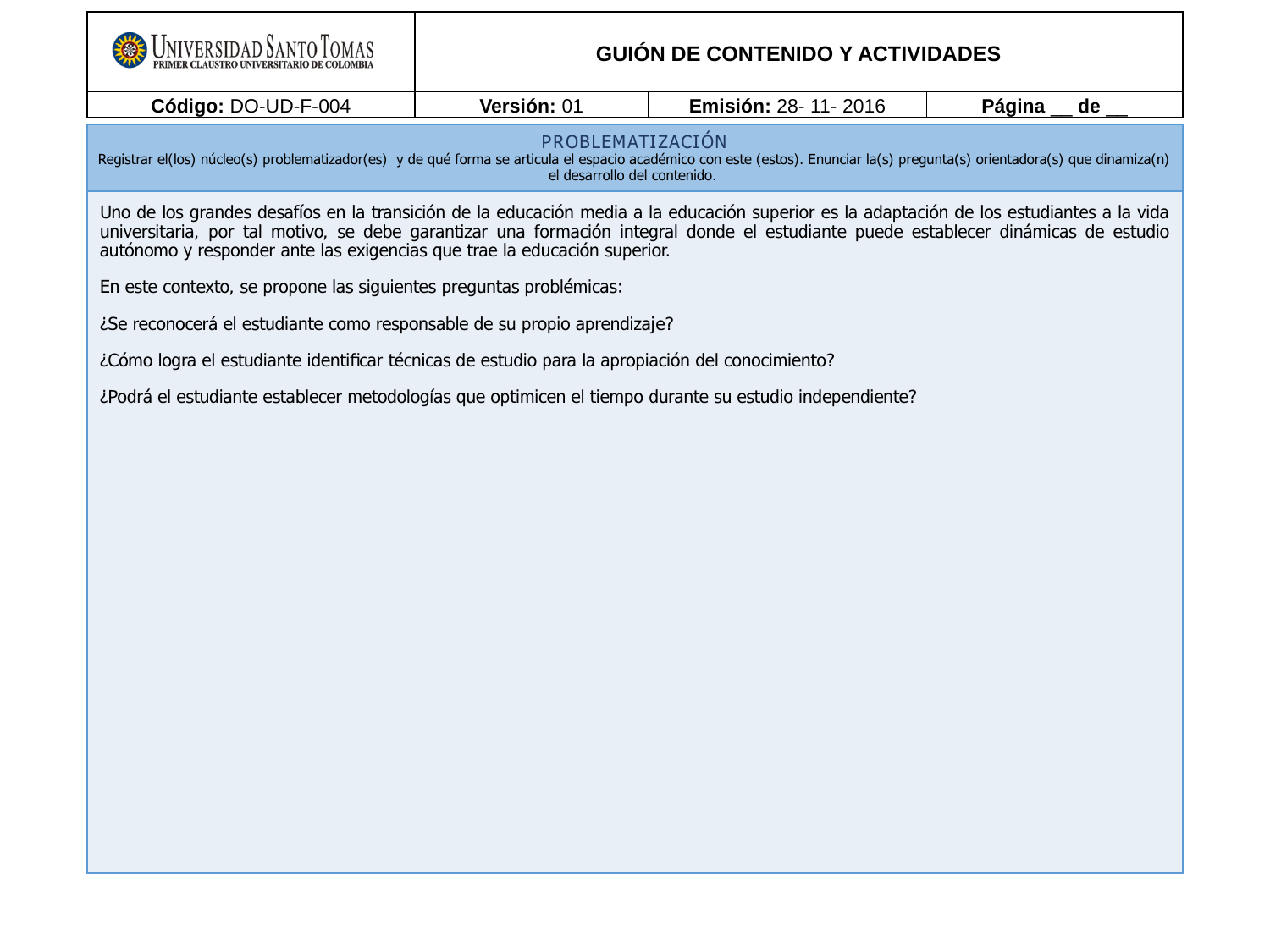

Uno de los grandes desafíos en la transición de la educación media a la educación superior es la adaptación de los estudiantes a la vida universitaria, por tal motivo, se debe garantizar una formación integral donde el estudiante puede establecer dinámicas de estudio autónomo y responder ante las exigencias que trae la educación superior.
En este contexto, se propone las siguientes preguntas problémicas:
¿Se reconocerá el estudiante como responsable de su propio aprendizaje?
¿Cómo logra el estudiante identificar técnicas de estudio para la apropiación del conocimiento?
¿Podrá el estudiante establecer metodologías que optimicen el tiempo durante su estudio independiente?